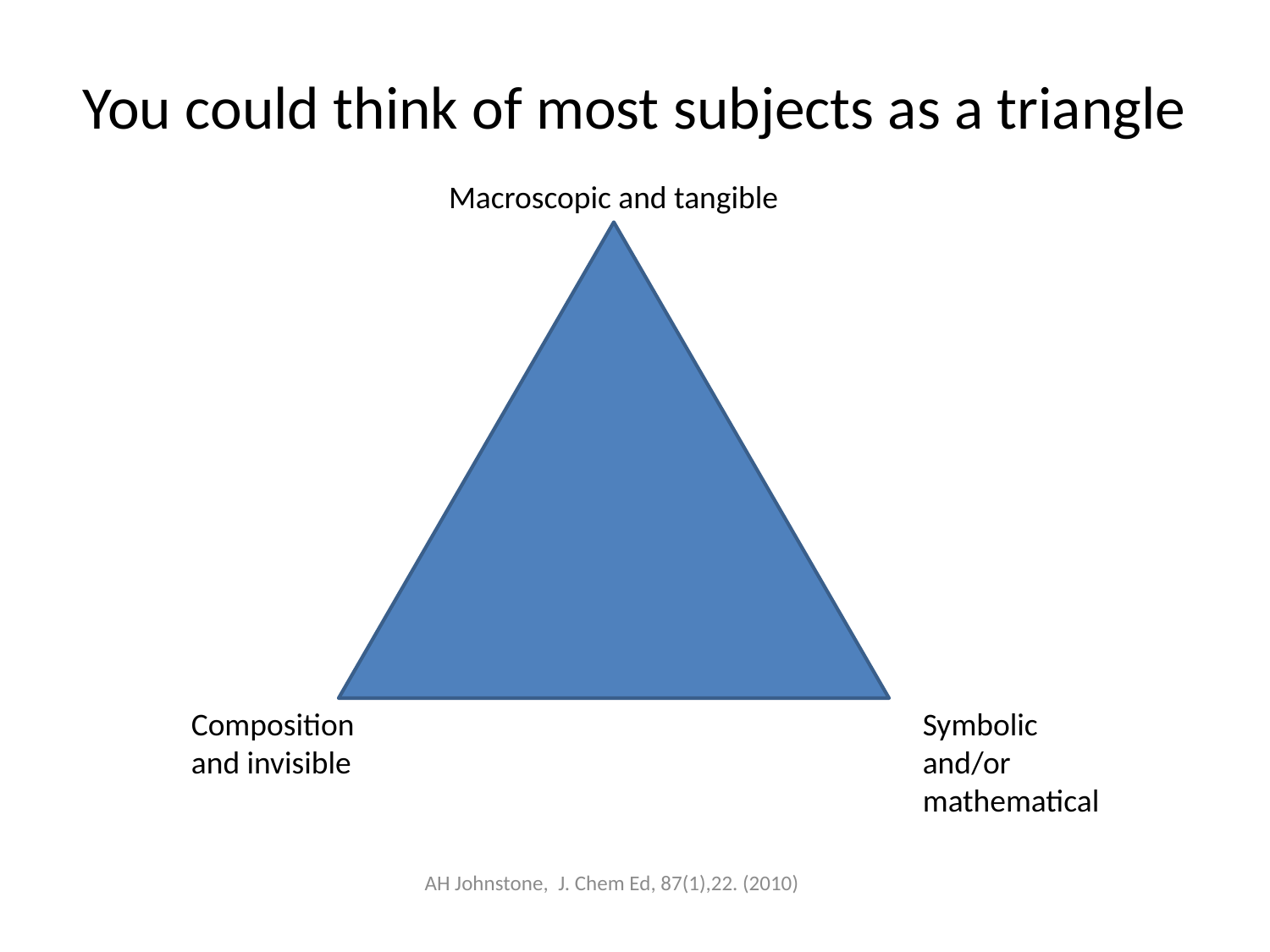

# You could think of most subjects as a triangle
Macroscopic and tangible

Composition and invisible
Symbolic and/or mathematical
AH Johnstone,  J. Chem Ed, 87(1),22. (2010)